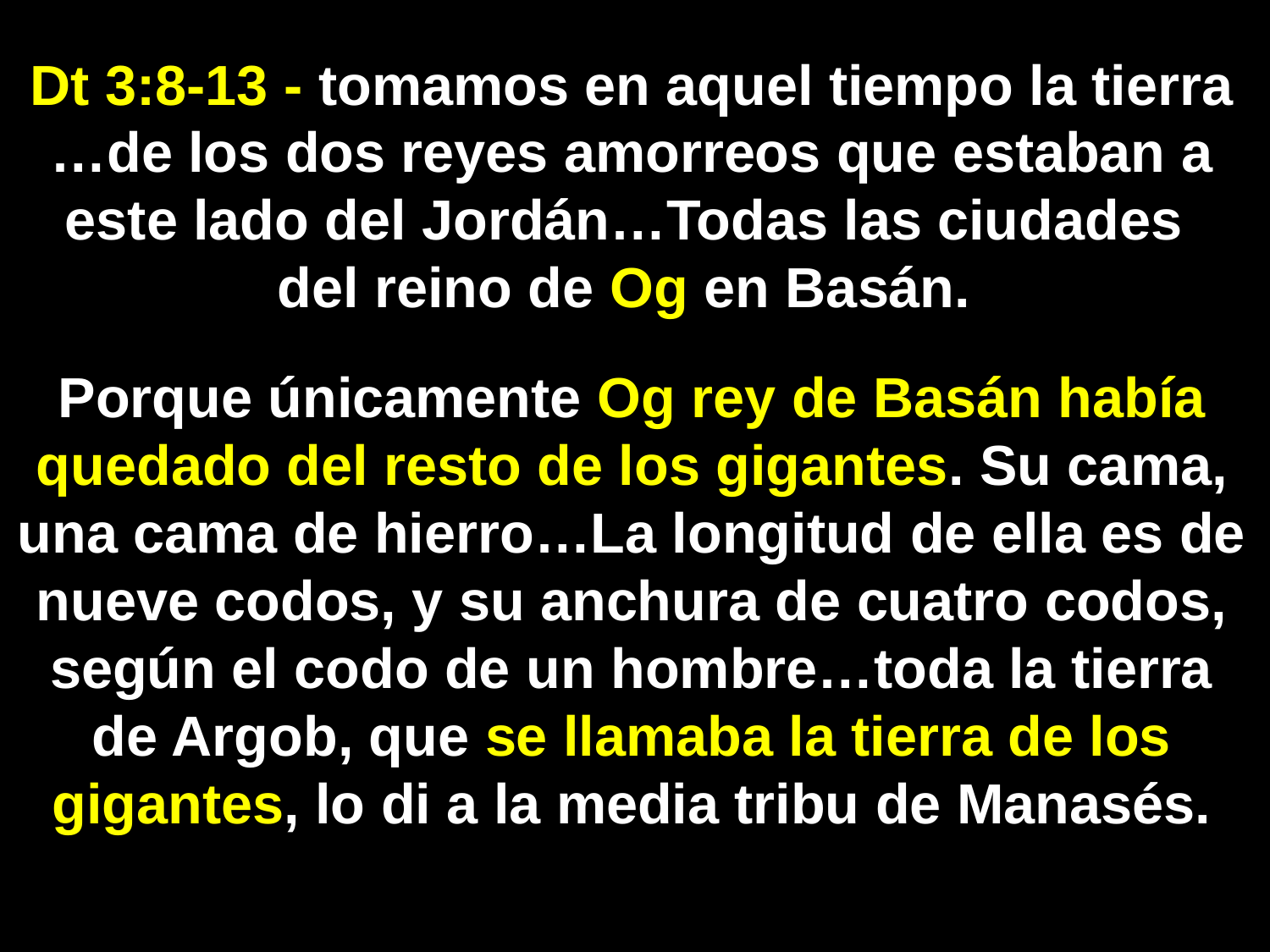

Dt 3:8-13 - tomamos en aquel tiempo la tierra …de los dos reyes amorreos que estaban a este lado del Jordán…Todas las ciudades
del reino de Og en Basán.

Porque únicamente Og rey de Basán había quedado del resto de los gigantes. Su cama, una cama de hierro…La longitud de ella es de nueve codos, y su anchura de cuatro codos, según el codo de un hombre…toda la tierra de Argob, que se llamaba la tierra de los gigantes, lo di a la media tribu de Manasés.